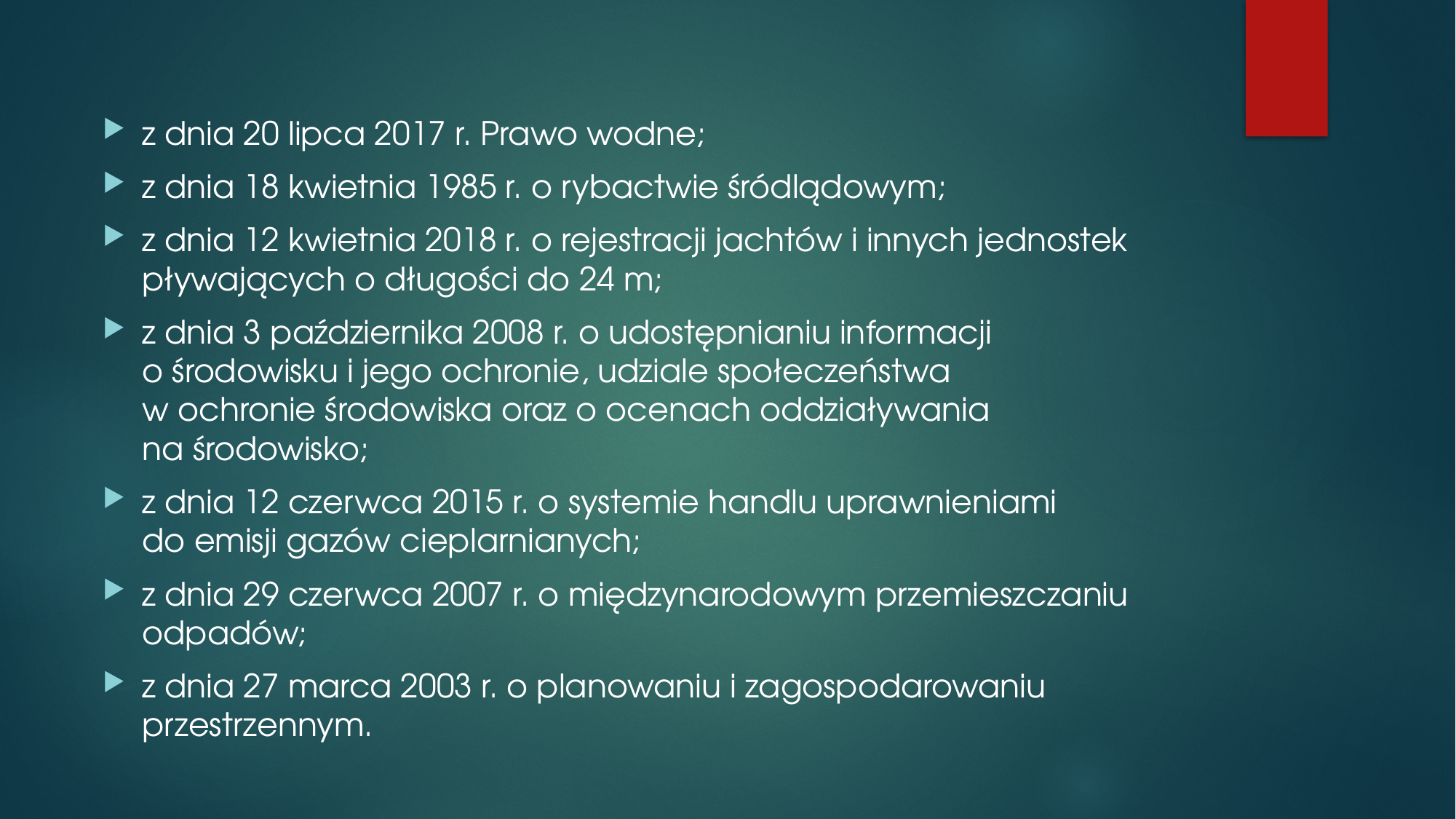

z dnia 20 lipca 2017 r. Prawo wodne;
z dnia 18 kwietnia 1985 r. o rybactwie śródlądowym;
z dnia 12 kwietnia 2018 r. o rejestracji jachtów i innych jednostek pływających o długości do 24 m;
z dnia 3 października 2008 r. o udostępnianiu informacji
o środowisku i jego ochronie, udziale społeczeństwa
w ochronie środowiska oraz o ocenach oddziaływania
na środowisko;
z dnia 12 czerwca 2015 r. o systemie handlu uprawnieniami
do emisji gazów cieplarnianych;
z dnia 29 czerwca 2007 r. o międzynarodowym przemieszczaniu odpadów;
z dnia 27 marca 2003 r. o planowaniu i zagospodarowaniu przestrzennym.